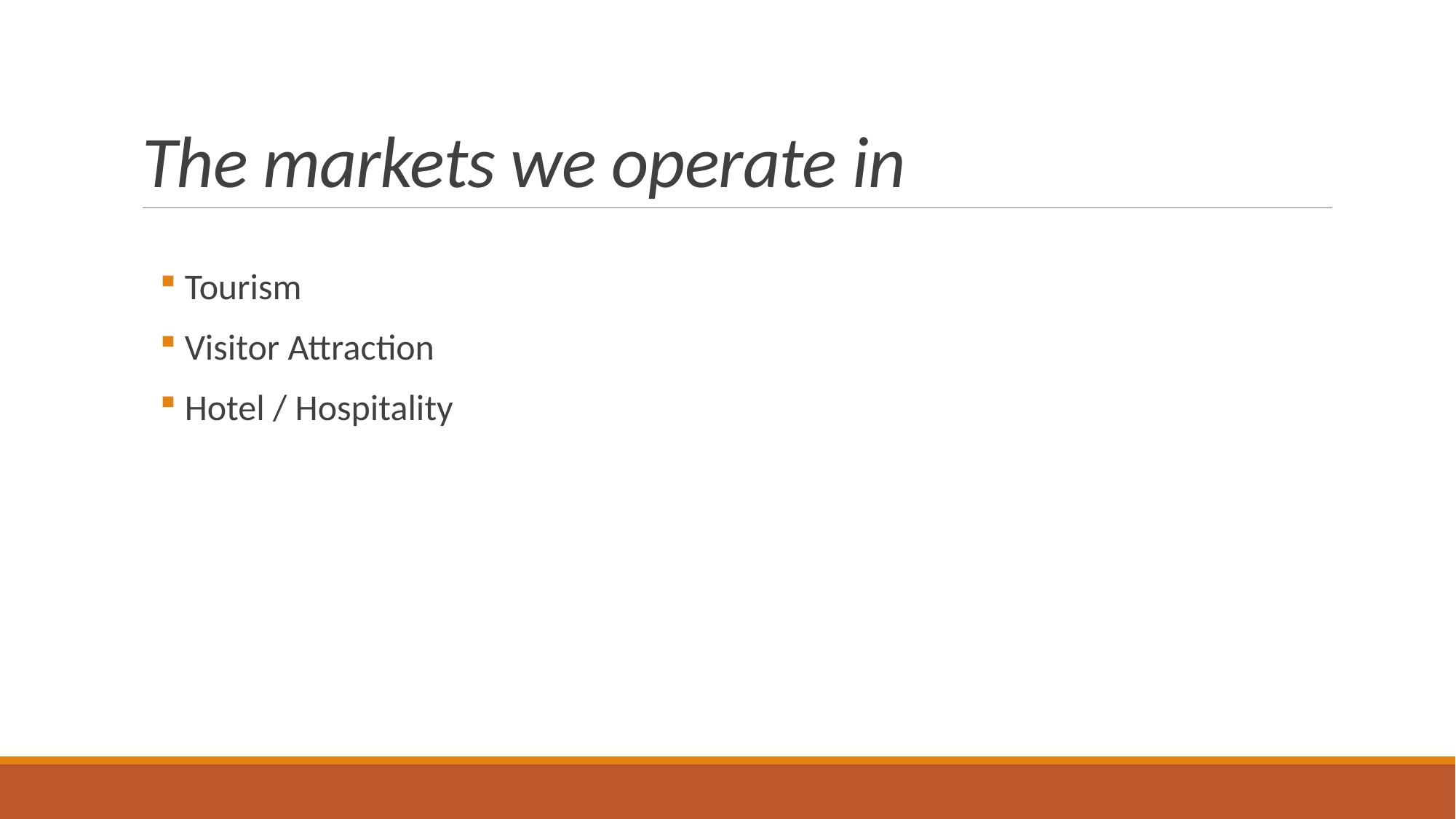

# The markets we operate in
 Tourism
 Visitor Attraction
 Hotel / Hospitality